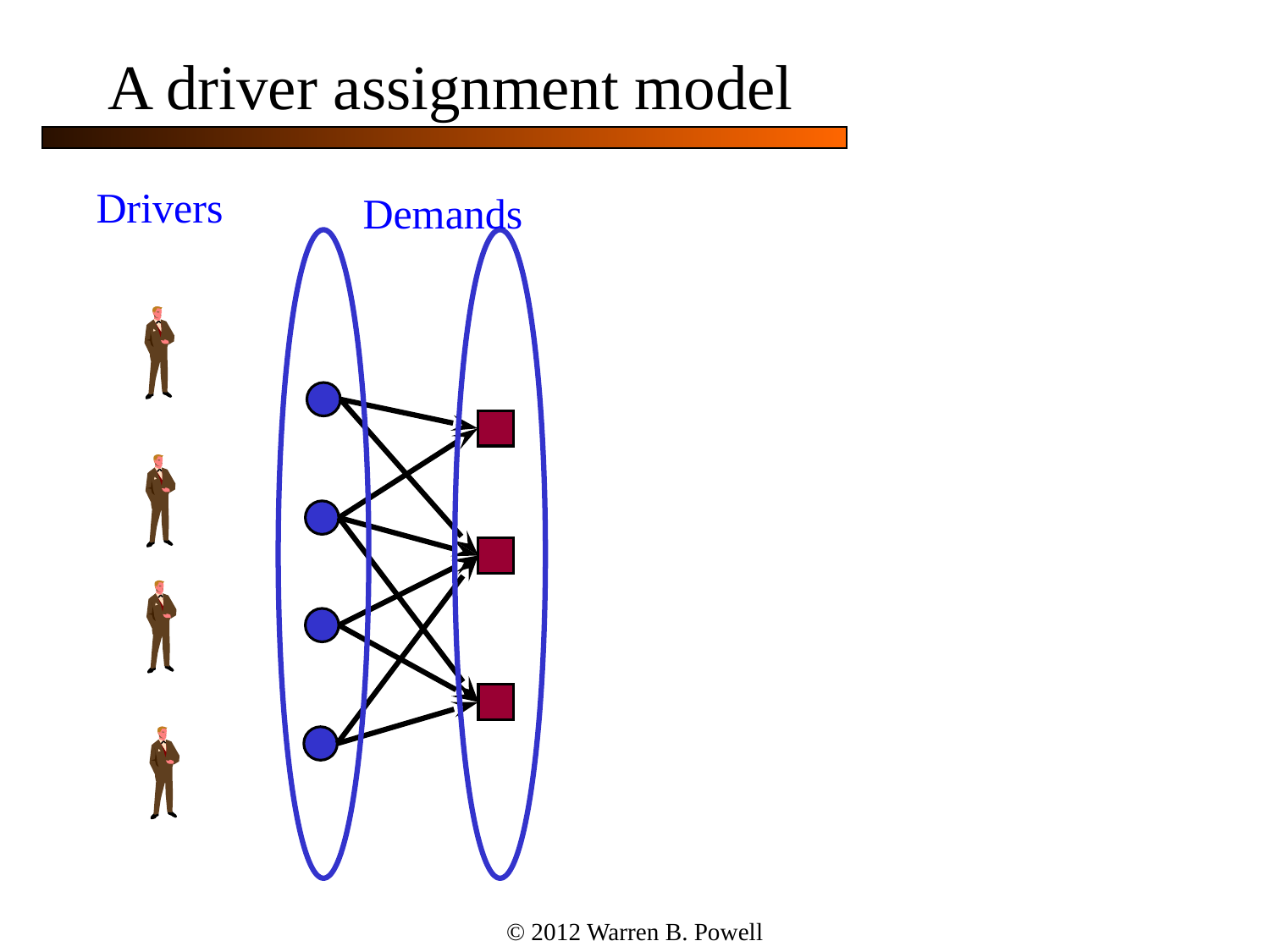

# A driver assignment model
Drivers

Demands

© 2012 Warren B. Powell